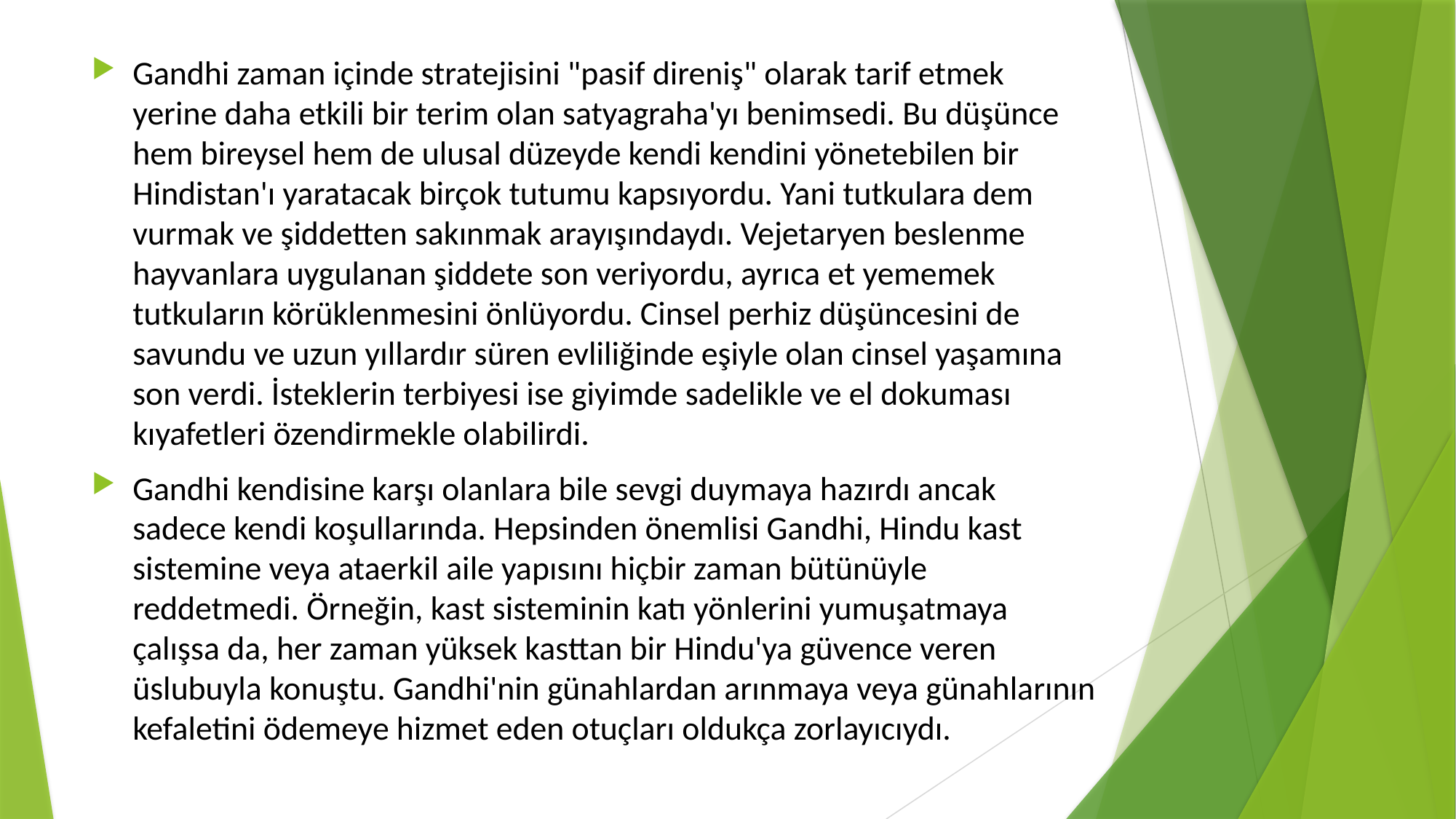

Gandhi zaman içinde stratejisini "pasif direniş" olarak tarif etmek yerine daha etkili bir terim olan satyagraha'yı benimsedi. Bu düşünce hem bireysel hem de ulusal düzeyde kendi kendini yönetebilen bir Hindistan'ı yaratacak birçok tutumu kapsıyordu. Yani tutkulara dem vurmak ve şiddetten sakınmak arayışındaydı. Vejetaryen beslenme hayvanlara uygulanan şiddete son veriyordu, ayrıca et yememek tutkuların körüklenmesini önlüyordu. Cinsel perhiz düşüncesini de savundu ve uzun yıllardır süren evliliğinde eşiyle olan cinsel yaşamına son verdi. İsteklerin terbiyesi ise giyimde sadelikle ve el dokuması kıyafetleri özendirmekle olabilirdi.
Gandhi kendisine karşı olanlara bile sevgi duymaya hazırdı ancak sadece kendi koşullarında. Hepsinden önemlisi Gandhi, Hindu kast sistemine veya ataerkil aile yapısını hiçbir zaman bütünüyle reddetmedi. Örneğin, kast sisteminin katı yönlerini yumuşatmaya çalışsa da, her zaman yüksek kasttan bir Hindu'ya güvence veren üslubuyla konuştu. Gandhi'nin günahlardan arınmaya veya günahlarının kefaletini ödemeye hizmet eden otuçları oldukça zorlayıcıydı.